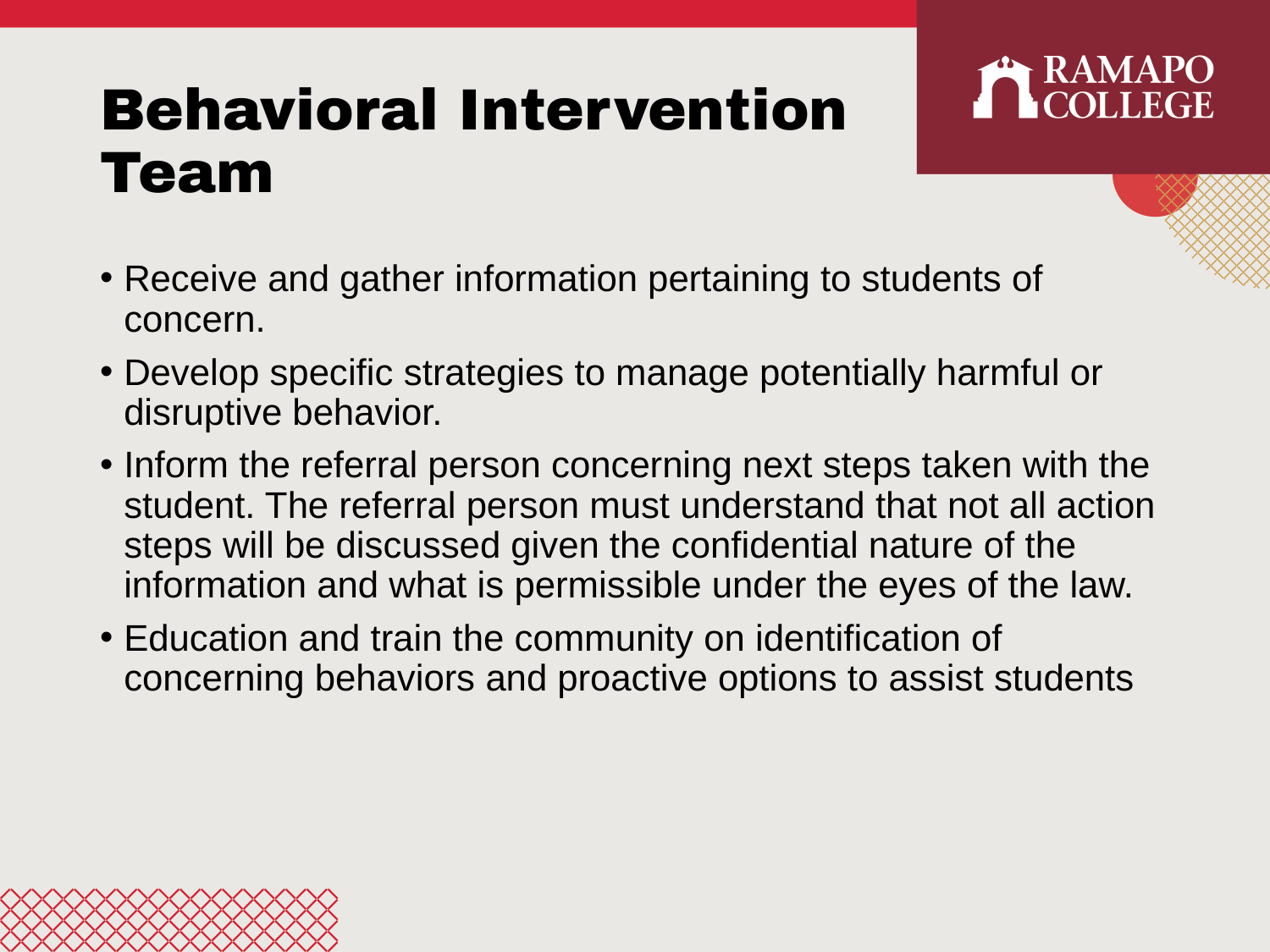

# Behavioral Intervention Team
Receive and gather information pertaining to students of concern.
Develop specific strategies to manage potentially harmful or disruptive behavior.
Inform the referral person concerning next steps taken with the student. The referral person must understand that not all action steps will be discussed given the confidential nature of the information and what is permissible under the eyes of the law.
Education and train the community on identification of concerning behaviors and proactive options to assist students